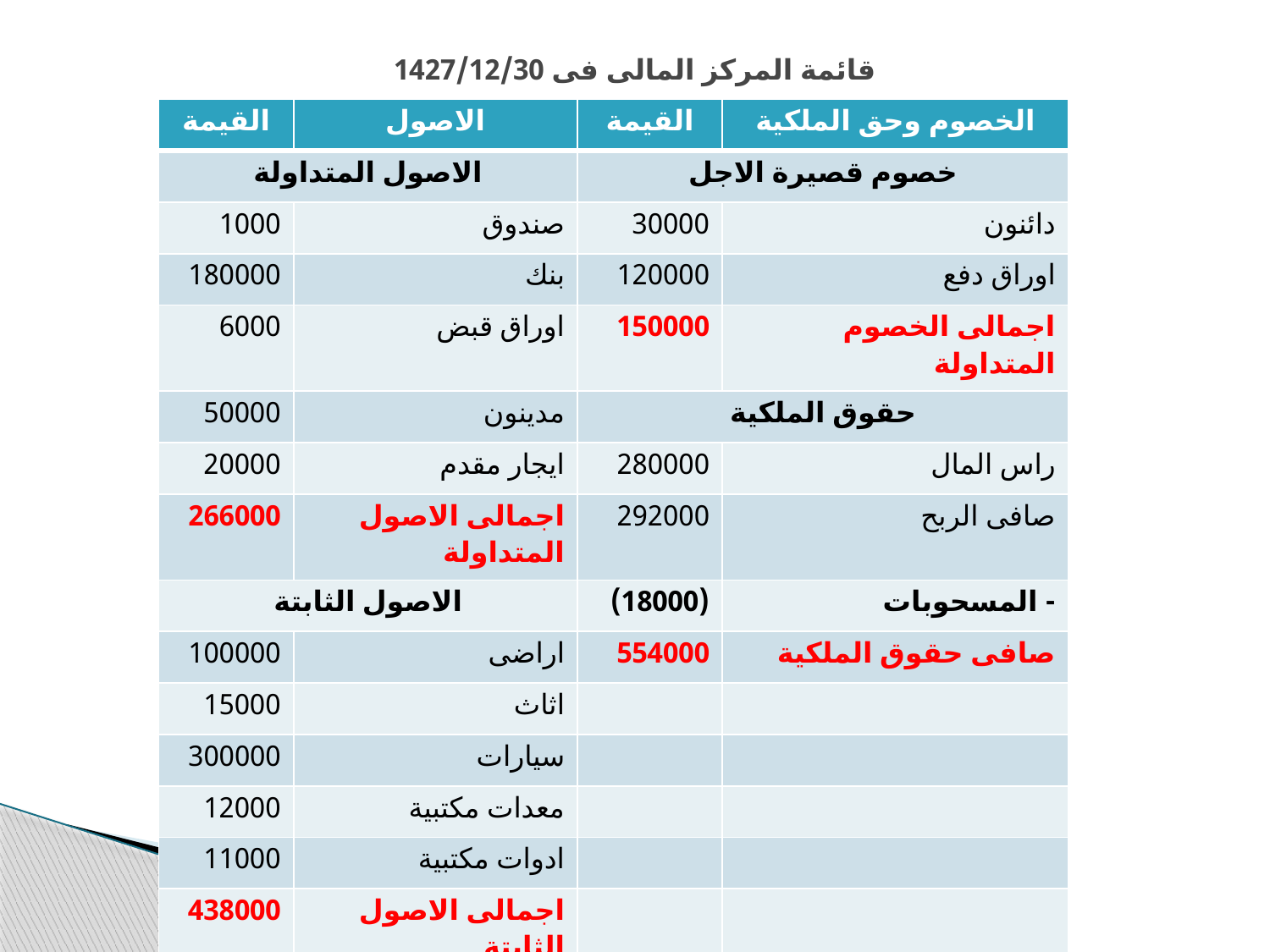

# قائمة المركز المالى فى 1427/12/30
| القيمة | الاصول | القيمة | الخصوم وحق الملكية |
| --- | --- | --- | --- |
| الاصول المتداولة |  | خصوم قصيرة الاجل |  |
| 1000 | صندوق | 30000 | دائنون |
| 180000 | بنك | 120000 | اوراق دفع |
| 6000 | اوراق قبض | 150000 | اجمالى الخصوم المتداولة |
| 50000 | مدينون | حقوق الملكية |  |
| 20000 | ايجار مقدم | 280000 | راس المال |
| 266000 | اجمالى الاصول المتداولة | 292000 | صافى الربح |
| الاصول الثابتة |  | (18000) | - المسحوبات |
| 100000 | اراضى | 554000 | صافى حقوق الملكية |
| 15000 | اثاث |  |  |
| 300000 | سيارات |  |  |
| 12000 | معدات مكتبية |  |  |
| 11000 | ادوات مكتبية |  |  |
| 438000 | اجمالى الاصول الثابتة |  |  |
| 704000 | اجمالى الاصول | 704000 | اجمالى الخصوم وحقوق الملكية |